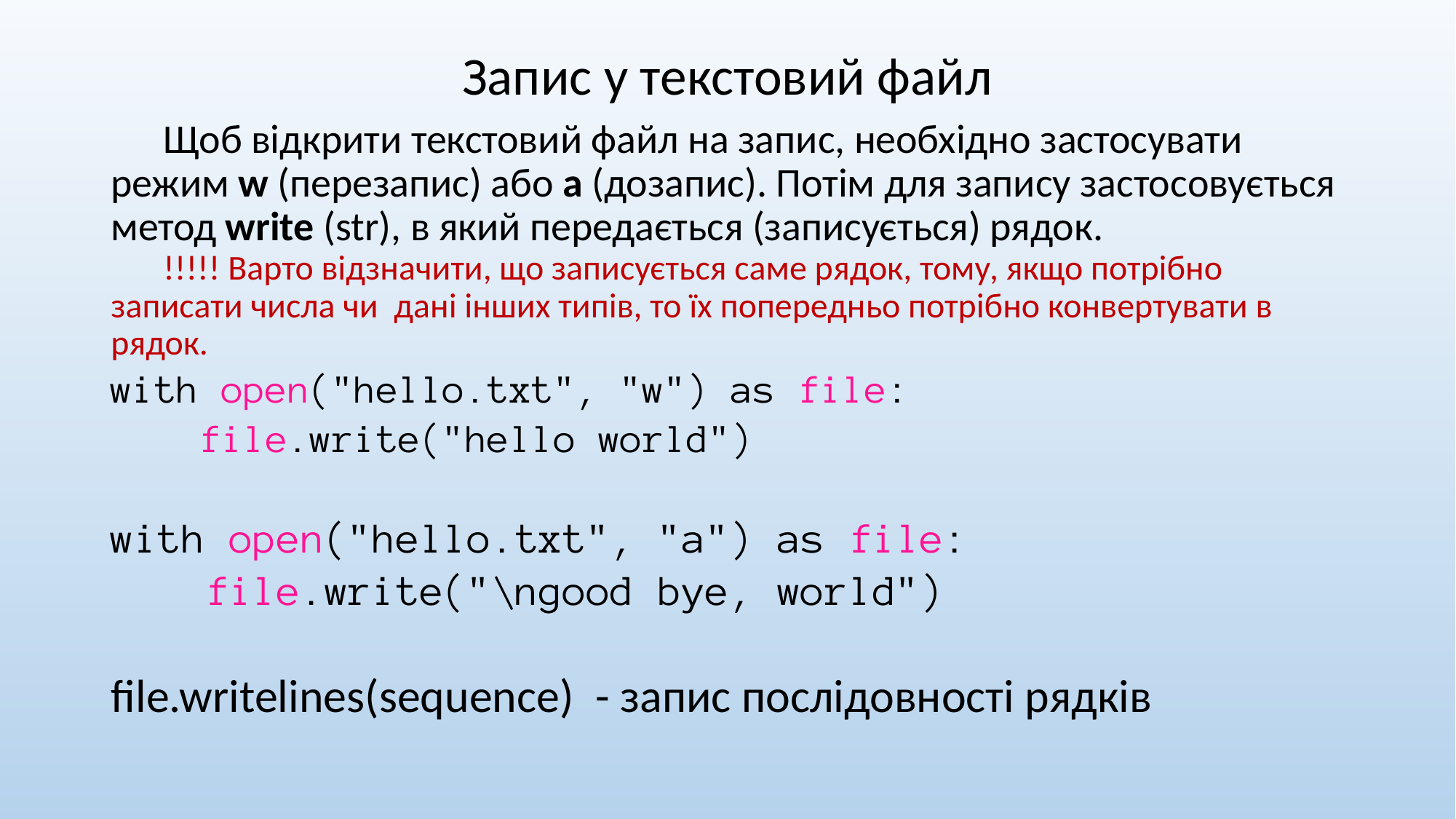

# Запис у текстовий файл
Щоб відкрити текстовий файл на запис, необхідно застосувати режим w (перезапис) або a (дозапис). Потім для запису застосовується метод write (str), в який передається (записується) рядок.
!!!!! Варто відзначити, що записується саме рядок, тому, якщо потрібно записати числа чи  дані інших типів, то їх попередньо потрібно конвертувати в рядок.
with open("hello.txt", "w") as file:
    file.write("hello world")

with open("hello.txt", "a") as file:
    file.write("\ngood bye, world")

file.writelines(sequence)  - запис послідовності рядків